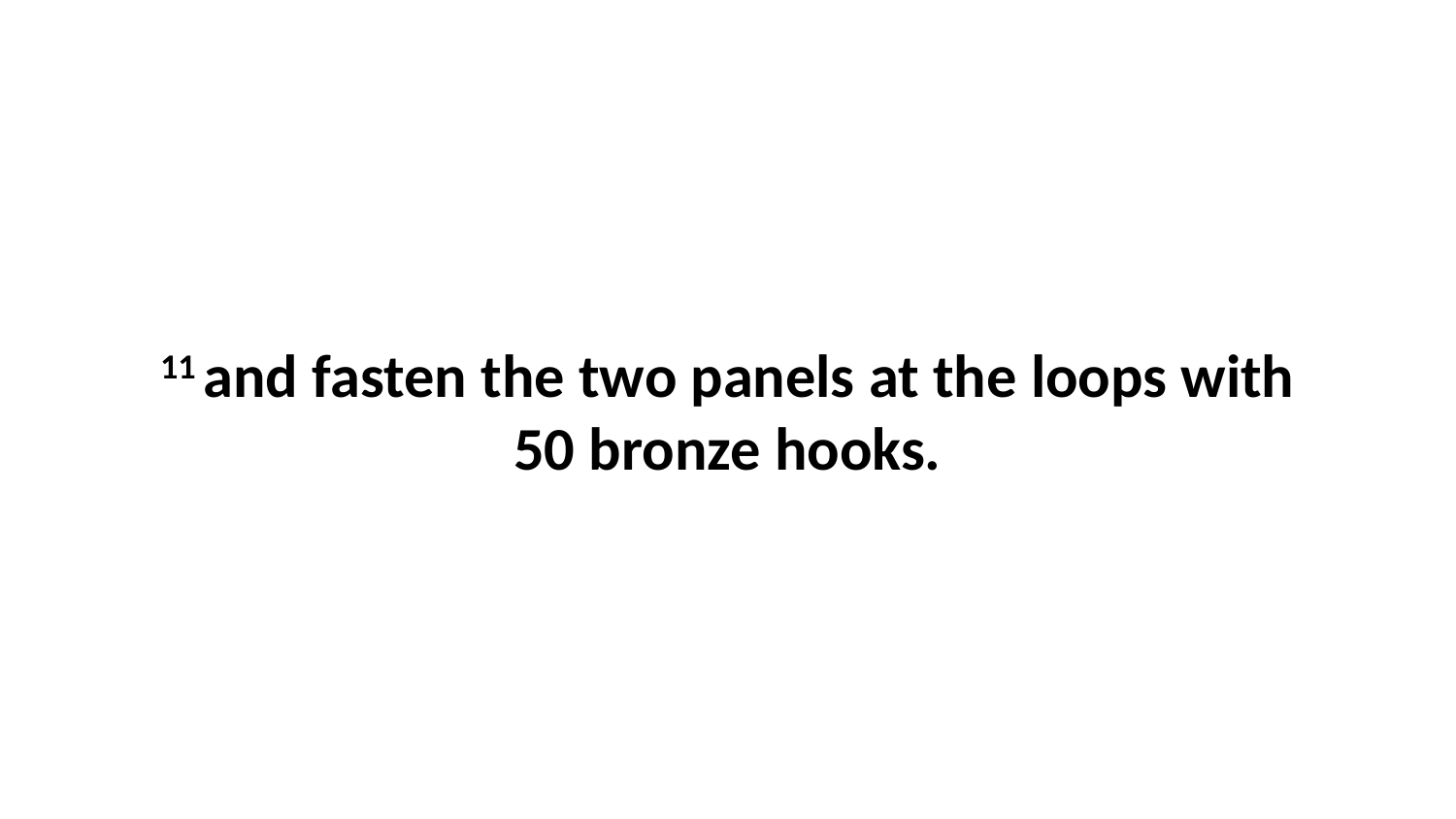

11 and fasten the two panels at the loops with 50 bronze hooks.